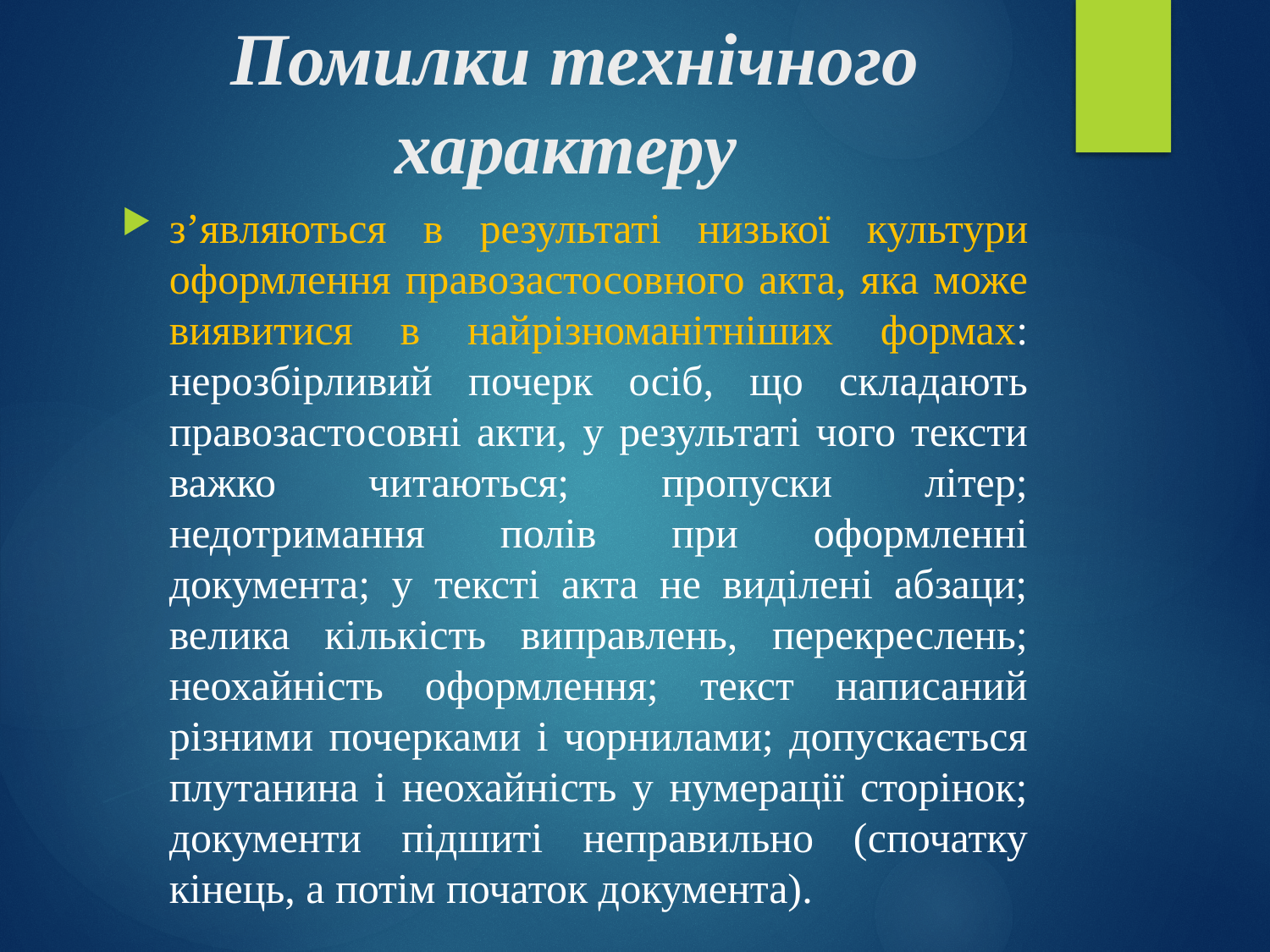

# Помилки технічного характеру
з’являються в результаті низької культури оформлення правозастосовного акта, яка може виявитися в найрізноманітніших формах: нерозбірливий почерк осіб, що складають правозастосовні акти, у результаті чого тексти важко читаються; пропуски літер; недотримання полів при оформленні документа; у тексті акта не виділені абзаци; велика кількість виправлень, перекреслень; неохайність оформлення; текст написаний різними почерками і чорнилами; допускається плутанина і неохайність у нумерації сторінок; документи підшиті неправильно (спочатку кінець, а потім початок документа).